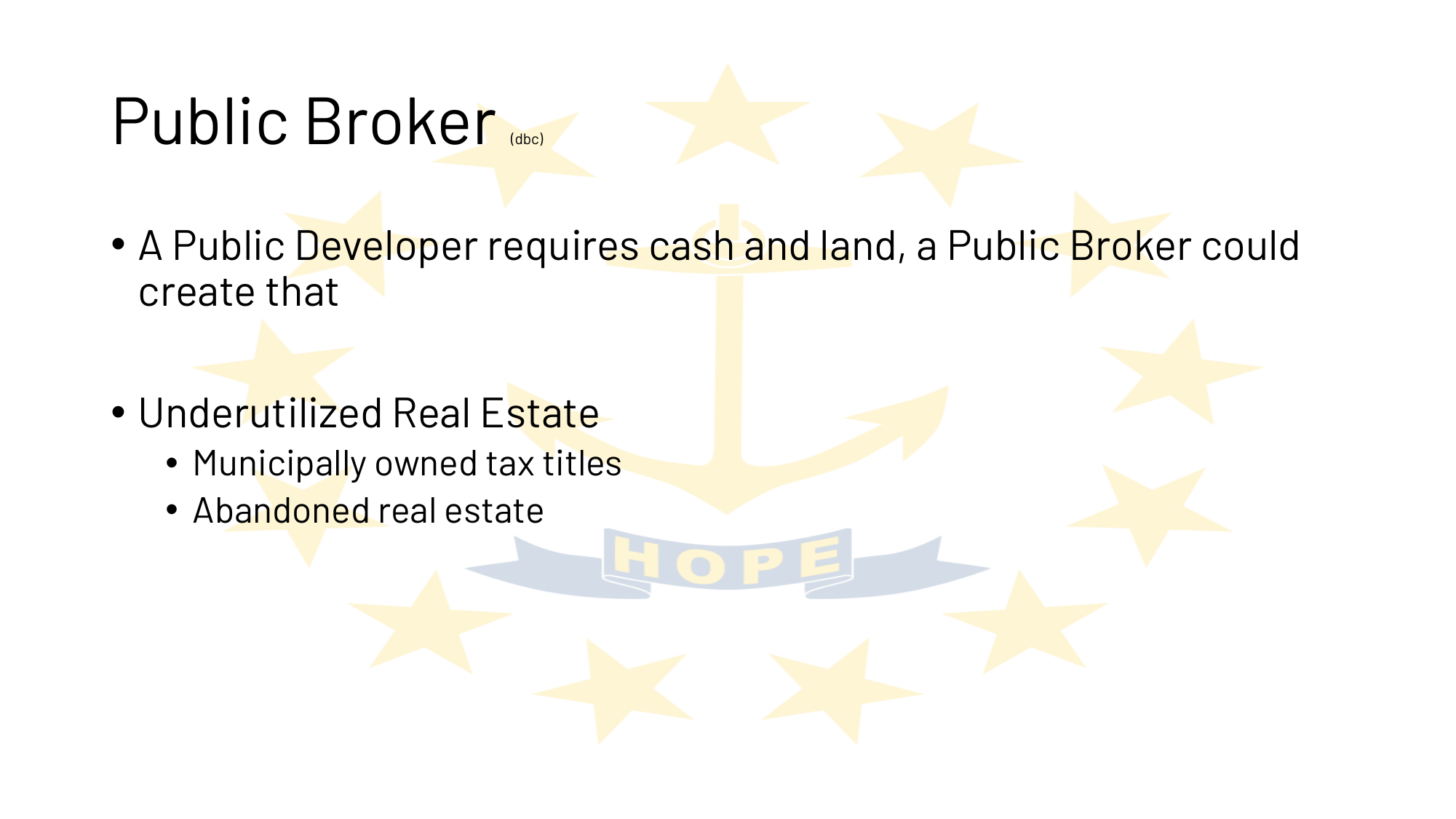

# Public Broker (dbc)
A Public Developer requires cash and land, a Public Broker could create that

Underutilized Real Estate
Municipally owned tax titles
Abandoned real estate